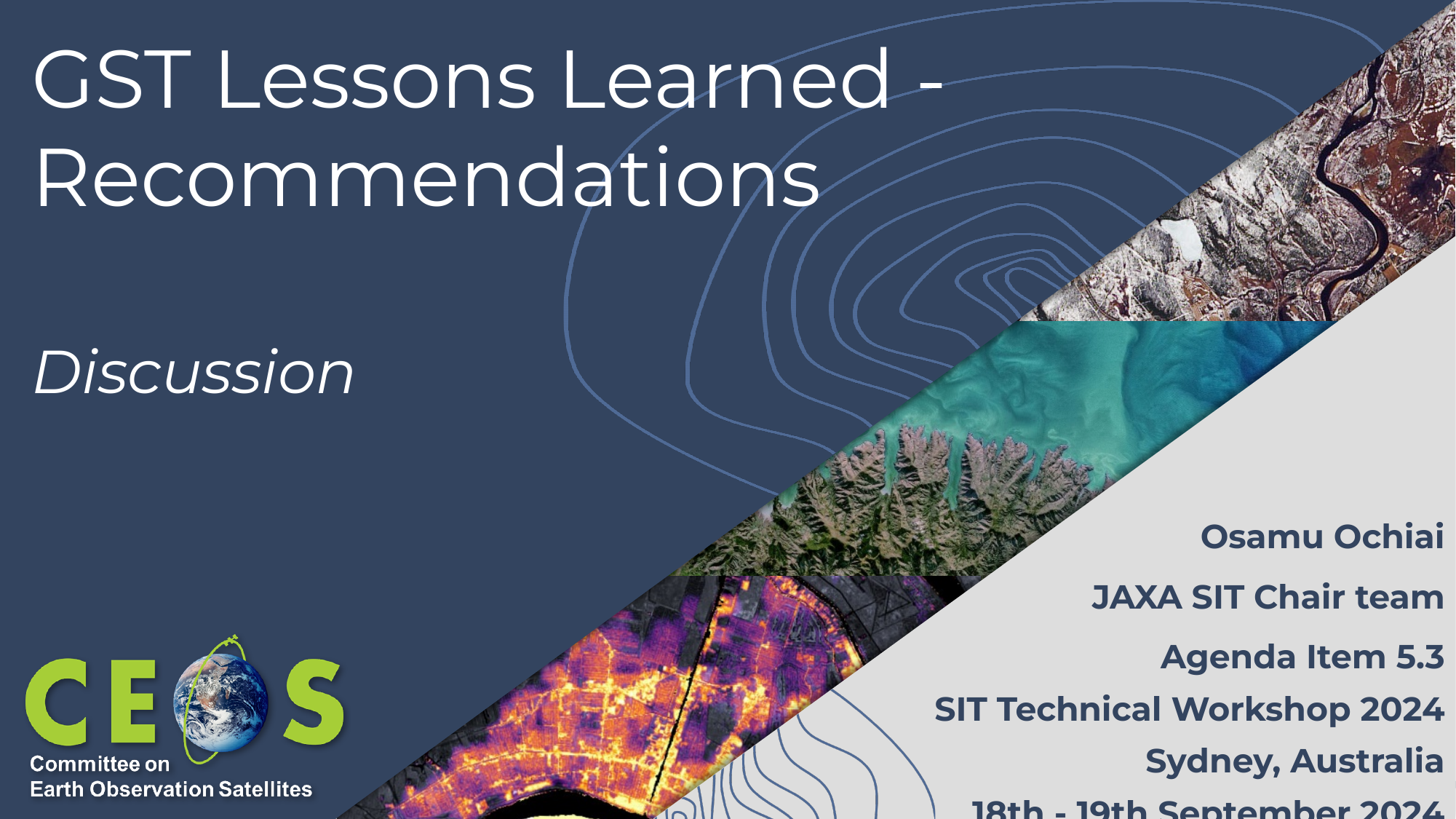

# GST Lessons Learned - Recommendations

Discussion
Osamu Ochiai
JAXA SIT Chair team
Agenda Item 5.3
SIT Technical Workshop 2024
Sydney, Australia
18th - 19th September 2024